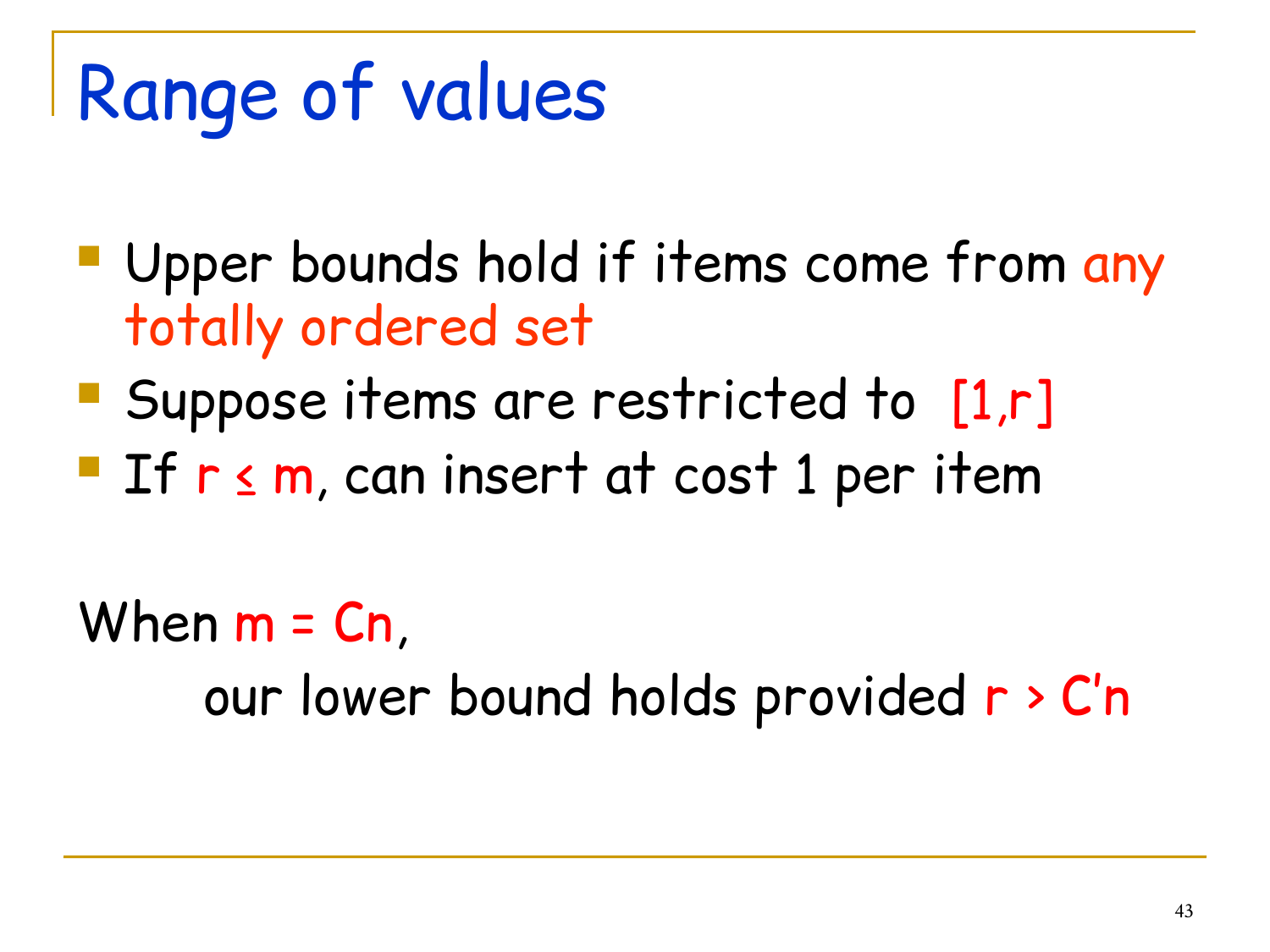

# Range of values
Upper bounds hold if items come from any totally ordered set
Suppose items are restricted to  [1,r]
If r ≤ m, can insert at cost 1 per item

When m = Cn,
	our lower bound holds provided r > C’n
43